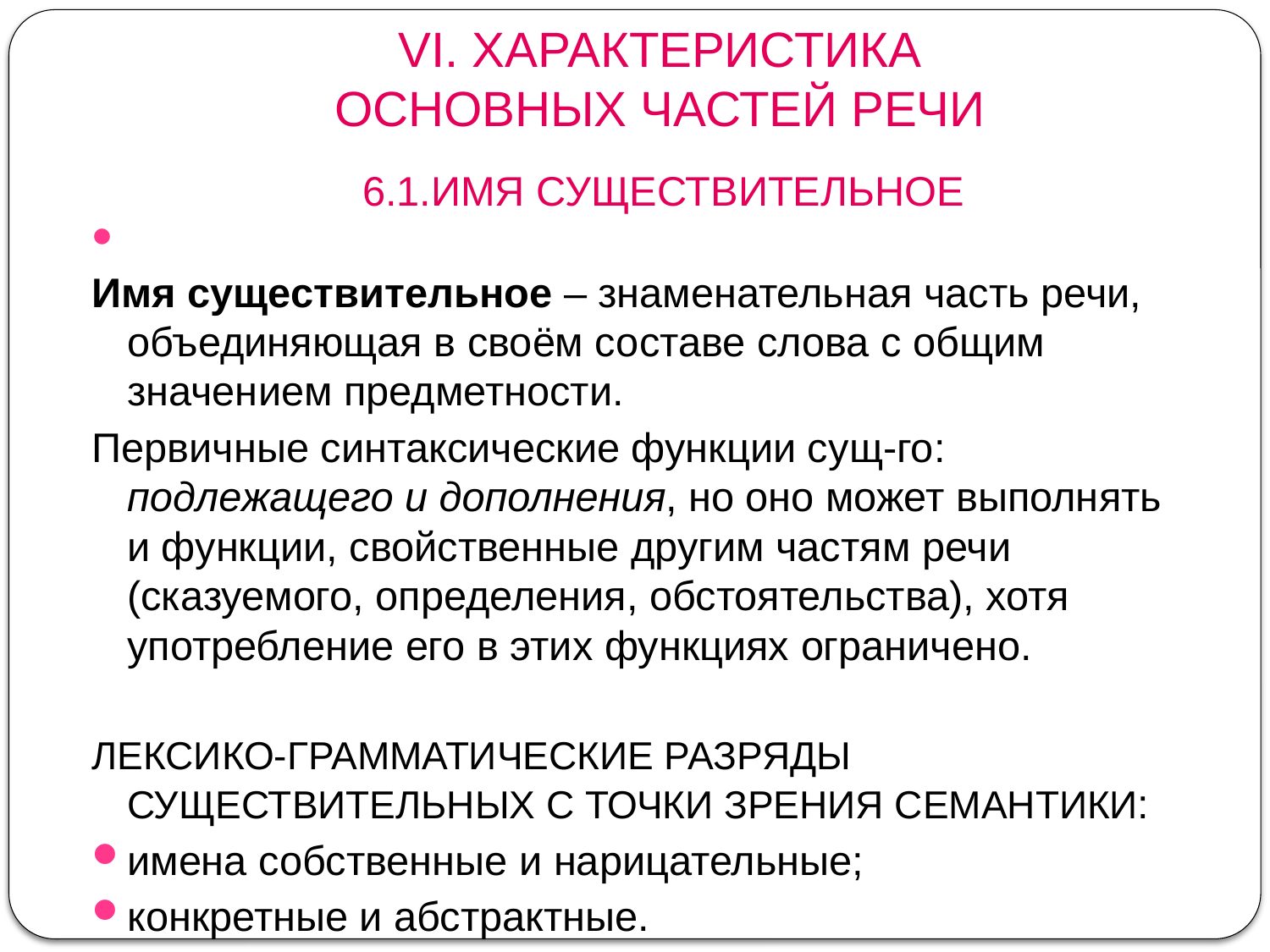

# VI. ХАРАКТЕРИСТИКА ОСНОВНЫХ ЧАСТЕЙ РЕЧИ
6.1.ИМЯ СУЩЕСТВИТЕЛЬНОЕ

Имя существительное – знаменательная часть речи, объединяющая в своём составе слова с общим значением предметности.
Первичные синтаксические функции сущ-го:  подлежащего и дополнения, но оно может выполнять и функции, свойственные другим частям речи (сказуемого, определения, обстоятельства), хотя употребление его в этих функциях ограничено.

ЛЕКСИКО-ГРАММАТИЧЕСКИЕ РАЗРЯДЫ СУЩЕСТВИТЕЛЬНЫХ С ТОЧКИ ЗРЕНИЯ СЕМАНТИКИ:
имена собственные и нарицательные;
конкретные и абстрактные.